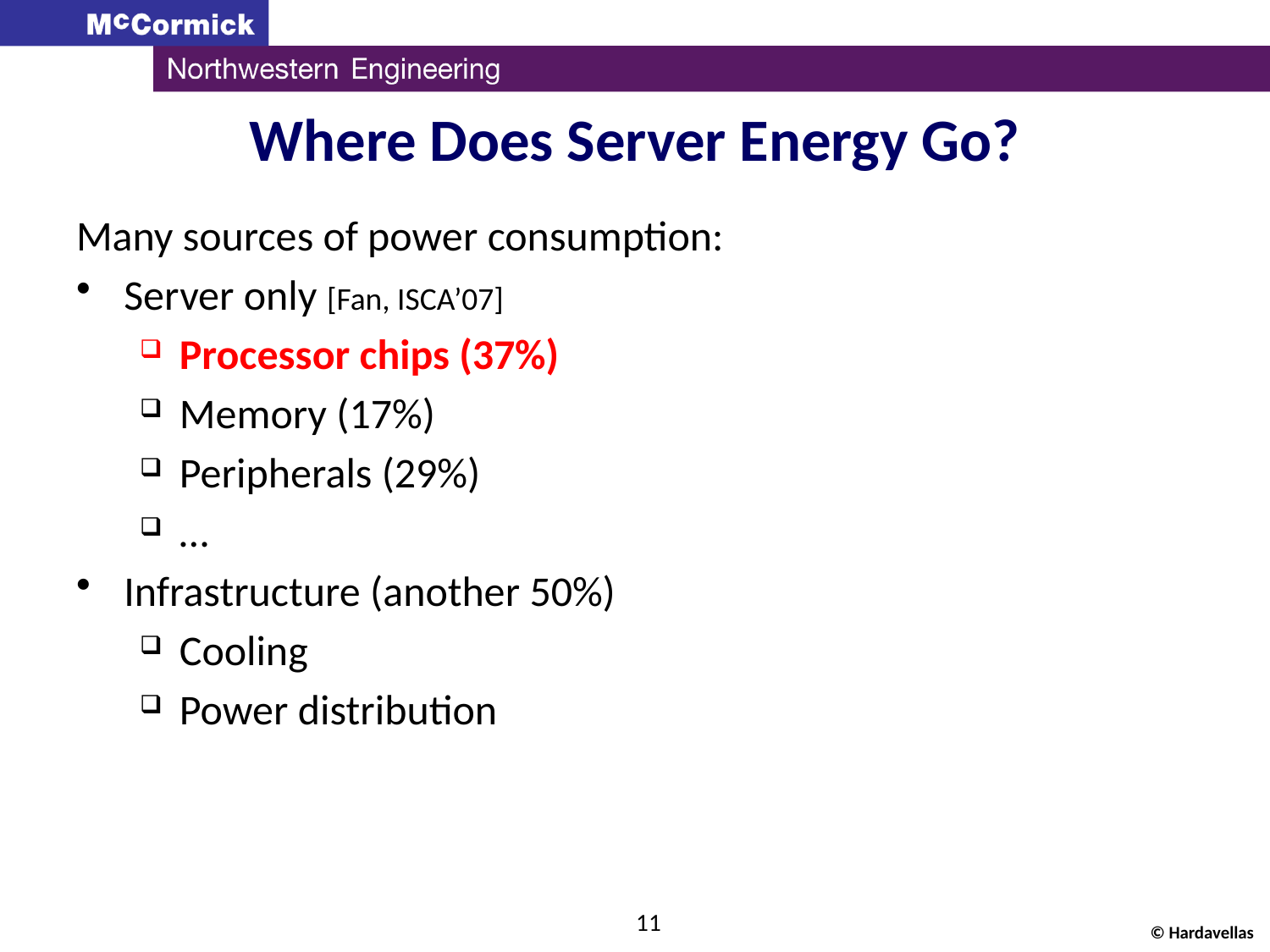

# Where Does Server Energy Go?
Many sources of power consumption:
Server only [Fan, ISCA’07]
Processor chips (37%)
Memory (17%)
Peripherals (29%)
…
Infrastructure (another 50%)
Cooling
Power distribution
11
© Hardavellas